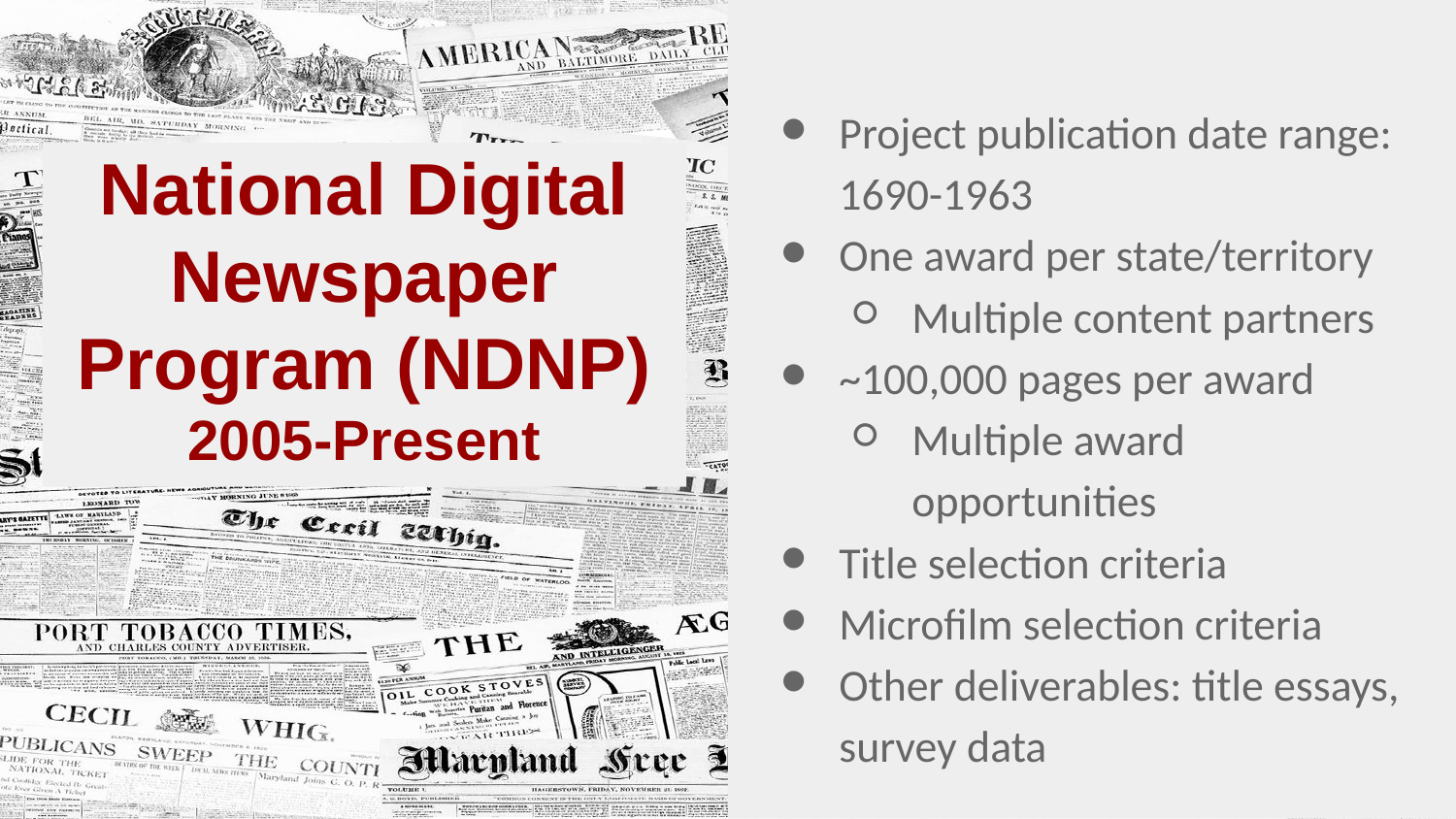

Project publication date range: 1690-1963
One award per state/territory
Multiple content partners
~100,000 pages per award
Multiple award opportunities
Title selection criteria
Microfilm selection criteria
Other deliverables: title essays, survey data

# National Digital Newspaper Program (NDNP)
2005-Present